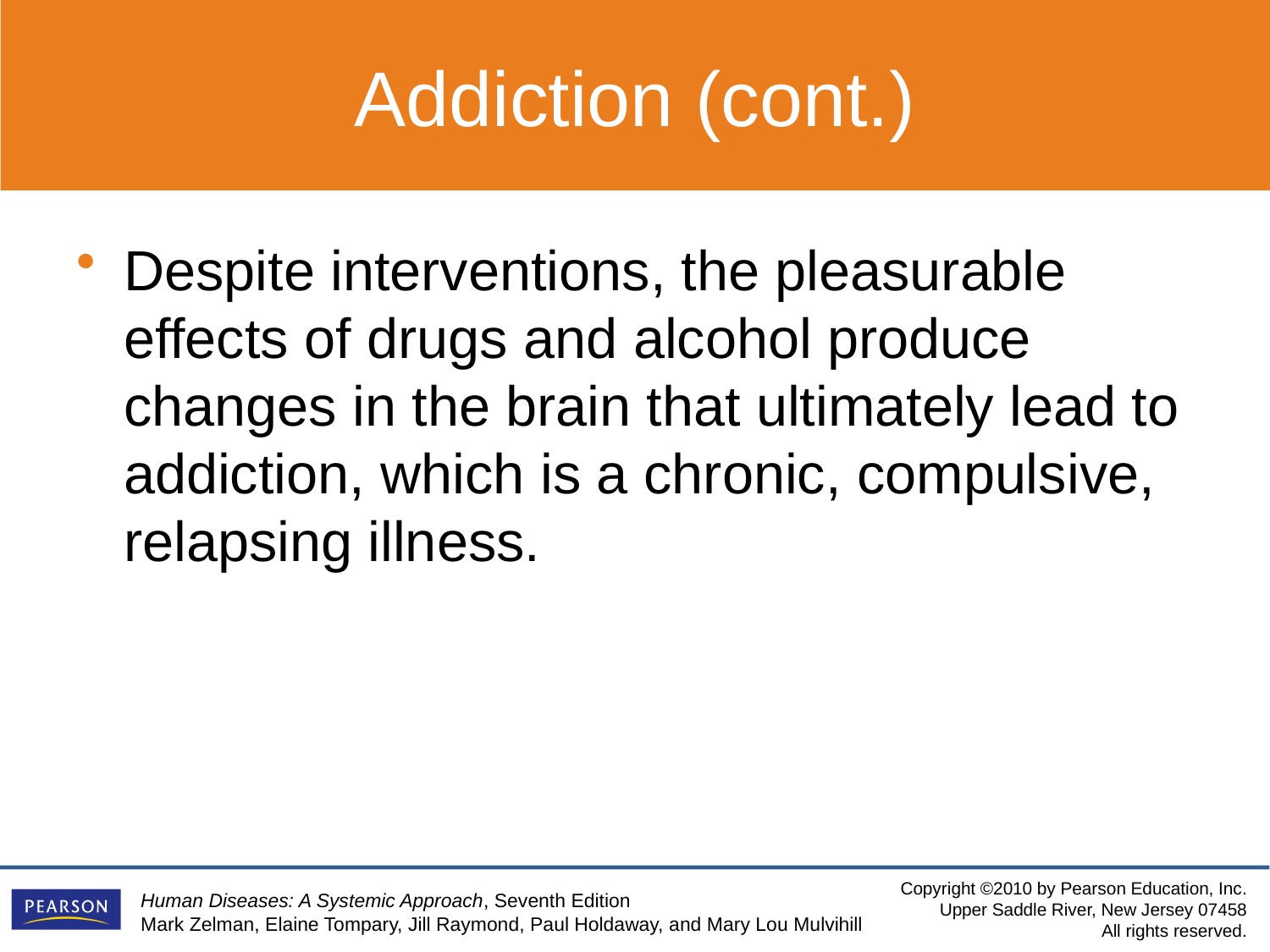

Addiction (cont.)
Despite interventions, the pleasurable effects of drugs and alcohol produce changes in the brain that ultimately lead to addiction, which is a chronic, compulsive, relapsing illness.